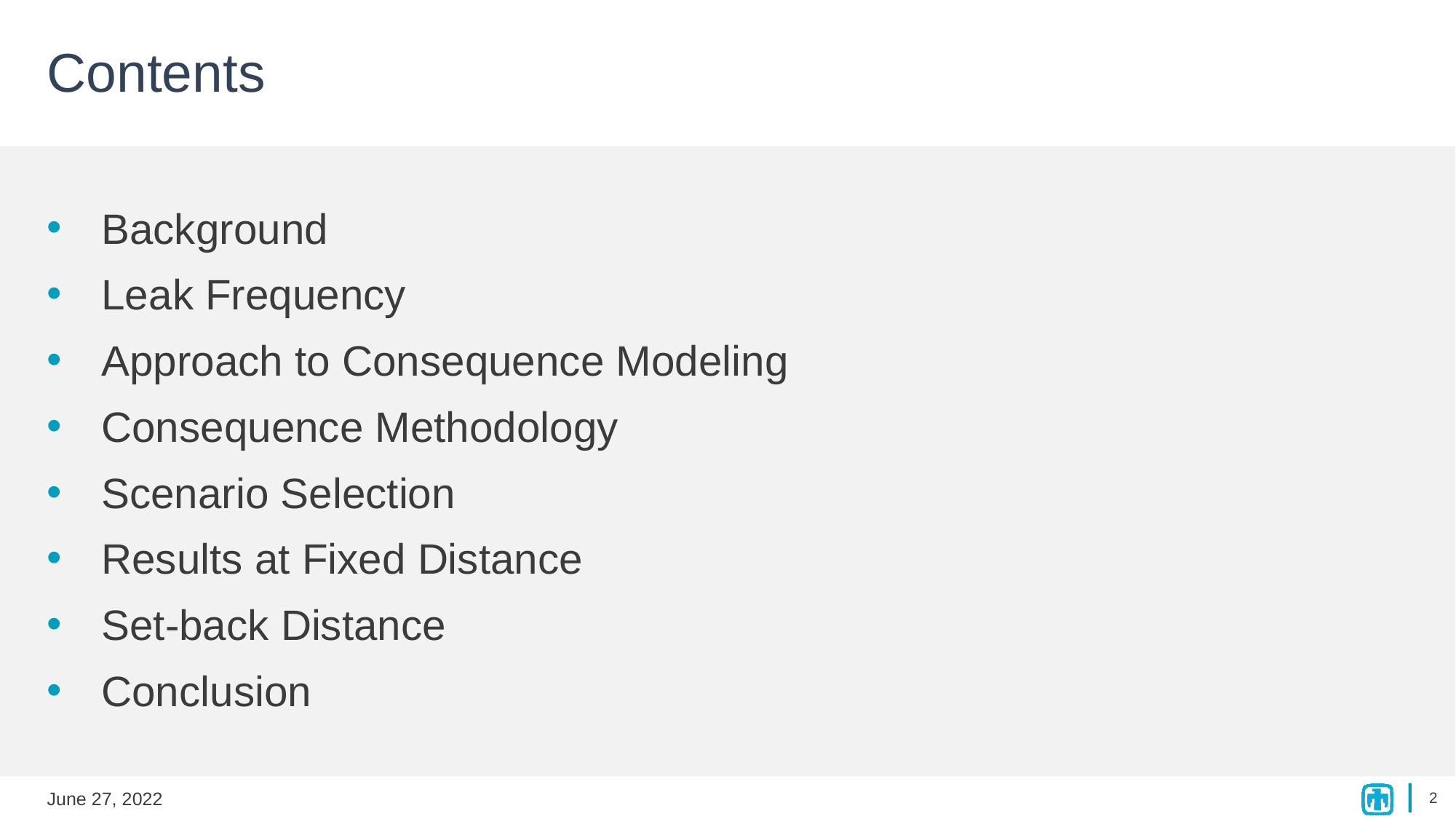

# Contents
Background
Leak Frequency
Approach to Consequence Modeling
Consequence Methodology
Scenario Selection
Results at Fixed Distance
Set-back Distance
Conclusion
2
June 27, 2022